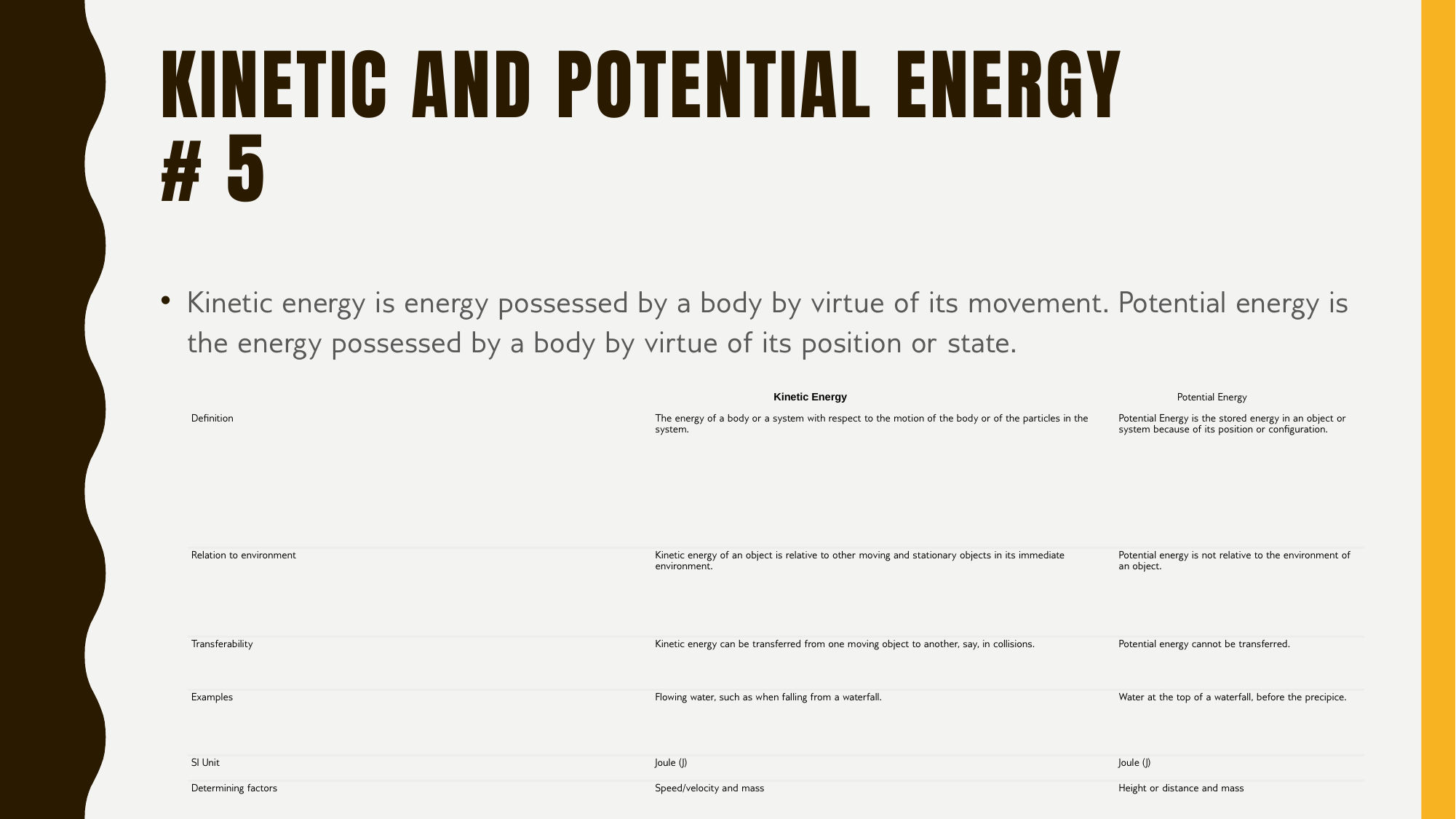

# Kinetic and Potential energy # 5
Kinetic energy is energy possessed by a body by virtue of its movement. Potential energy is the energy possessed by a body by virtue of its position or state.

|  | Kinetic Energy | Potential Energy |
| --- | --- | --- |
| Definition | The energy of a body or a system with respect to the motion of the body or of the particles in the system. | Potential Energy is the stored energy in an object or system because of its position or configuration. |
| Relation to environment | Kinetic energy of an object is relative to other moving and stationary objects in its immediate environment. | Potential energy is not relative to the environment of an object. |
| Transferability | Kinetic energy can be transferred from one moving object to another, say, in collisions. | Potential energy cannot be transferred. |
| Examples | Flowing water, such as when falling from a waterfall. | Water at the top of a waterfall, before the precipice. |
| SI Unit | Joule (J) | Joule (J) |
| Determining factors | Speed/velocity and mass | Height or distance and mass |